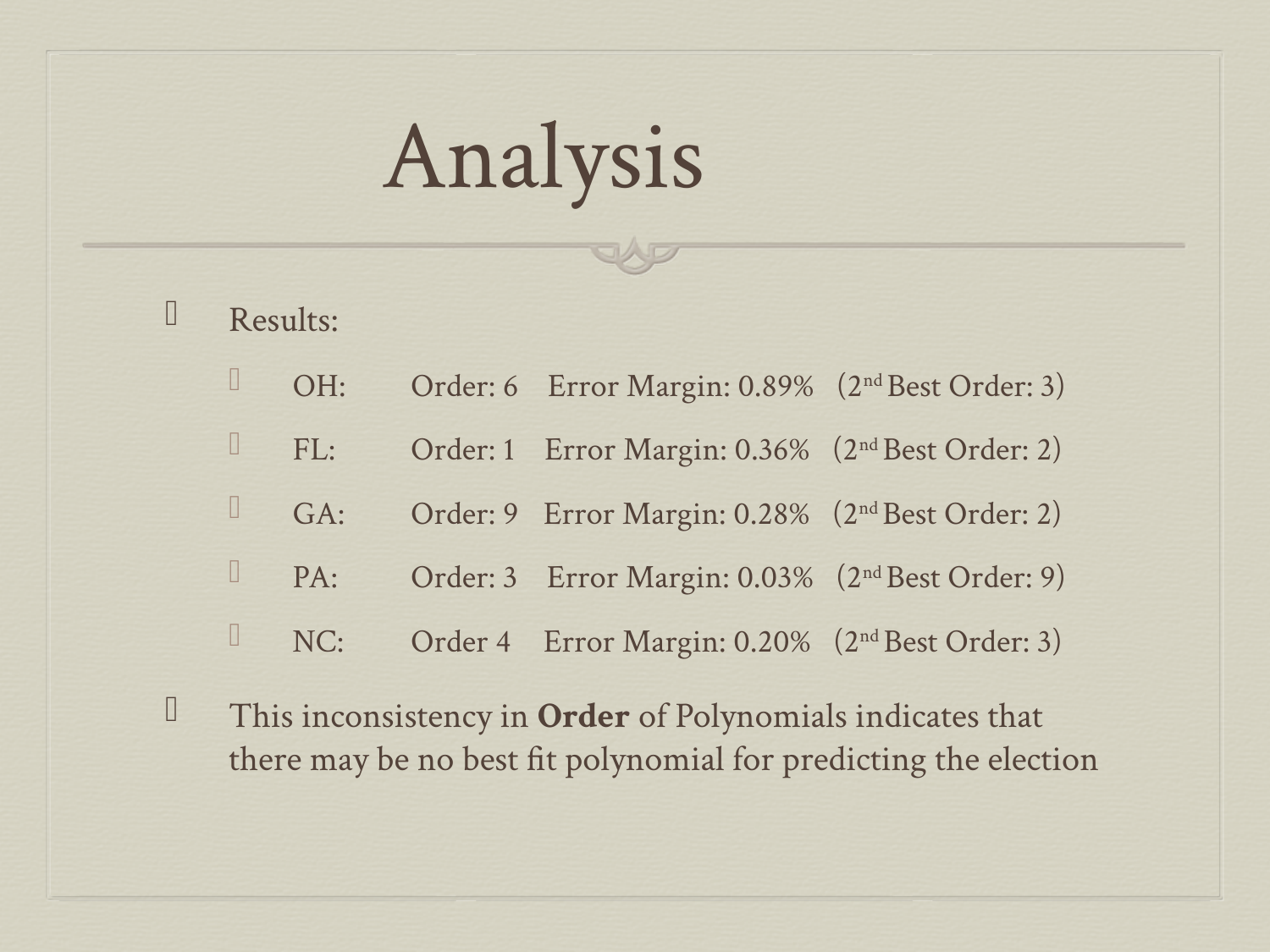

# Analysis
Results:
OH:	Order: 6    Error Margin: 0.89%   (2nd Best Order: 3)
FL:	Order: 1    Error Margin: 0.36%   (2nd Best Order: 2)
GA:	Order: 9	  Error Margin: 0.28%   (2nd Best Order: 2)
PA:	Order: 3    Error Margin: 0.03%   (2nd Best Order: 9)
NC:	Order 4	  Error Margin: 0.20%   (2nd Best Order: 3)
This inconsistency in Order of Polynomials indicates that there may be no best fit polynomial for predicting the election